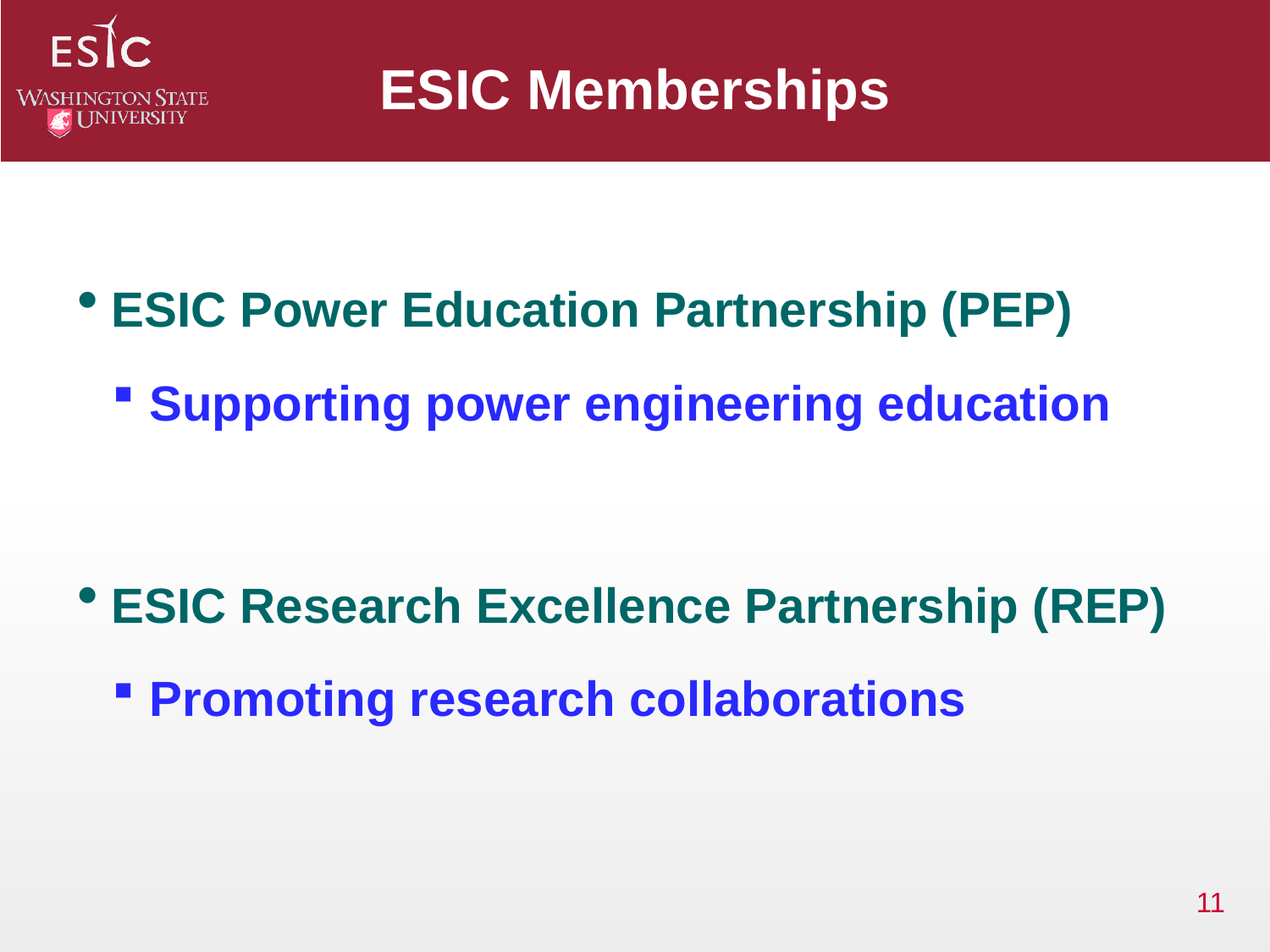

ESIC Memberships
ESIC Power Education Partnership (PEP)
Supporting power engineering education

ESIC Research Excellence Partnership (REP)
Promoting research collaborations

11